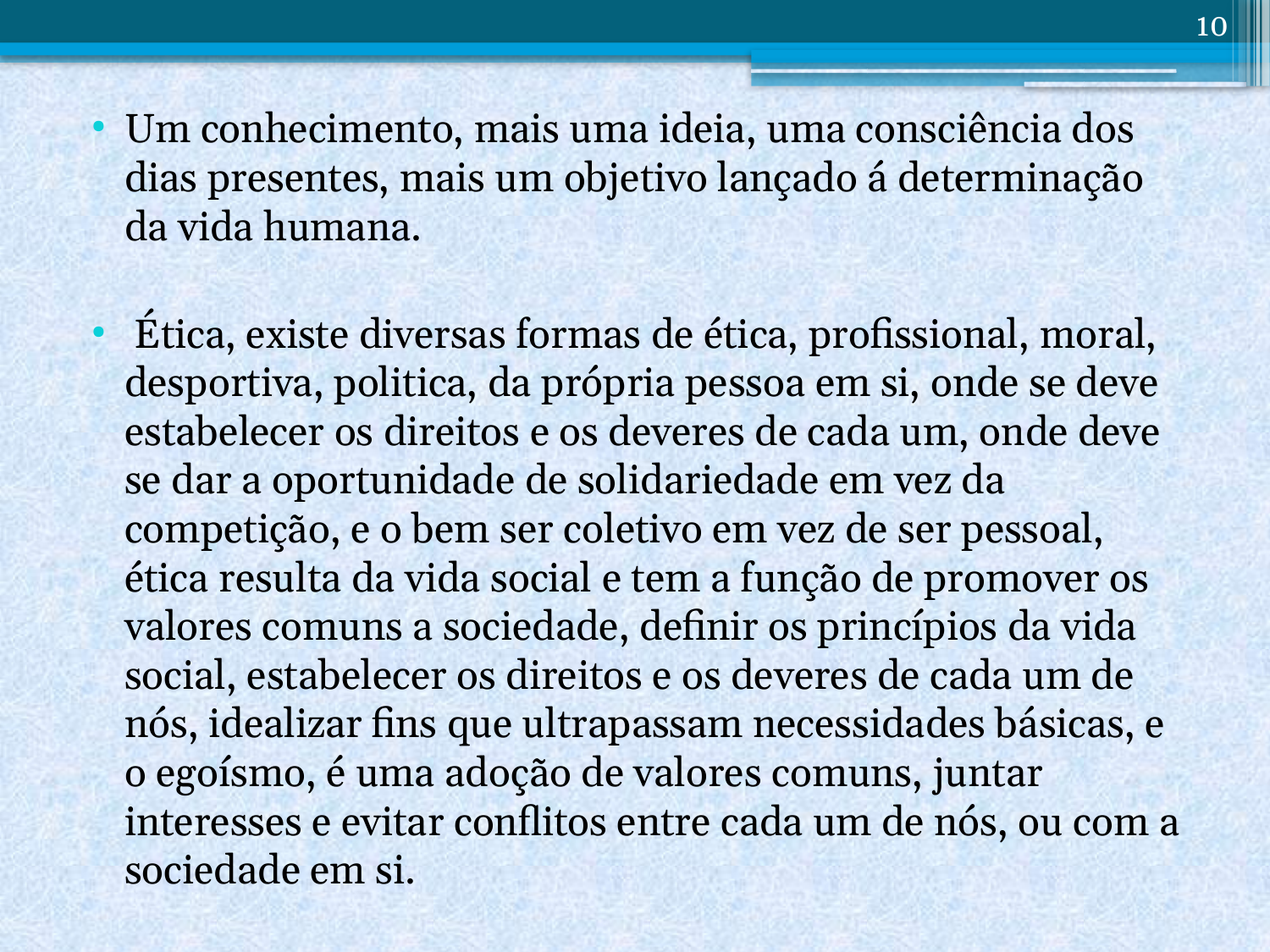

10
#
Um conhecimento, mais uma ideia, uma consciência dos dias presentes, mais um objetivo lançado á determinação da vida humana.

 Ética, existe diversas formas de ética, profissional, moral, desportiva, politica, da própria pessoa em si, onde se deve estabelecer os direitos e os deveres de cada um, onde deve se dar a oportunidade de solidariedade em vez da competição, e o bem ser coletivo em vez de ser pessoal, ética resulta da vida social e tem a função de promover os valores comuns a sociedade, definir os princípios da vida social, estabelecer os direitos e os deveres de cada um de nós, idealizar fins que ultrapassam necessidades básicas, e o egoísmo, é uma adoção de valores comuns, juntar interesses e evitar conflitos entre cada um de nós, ou com a sociedade em si.